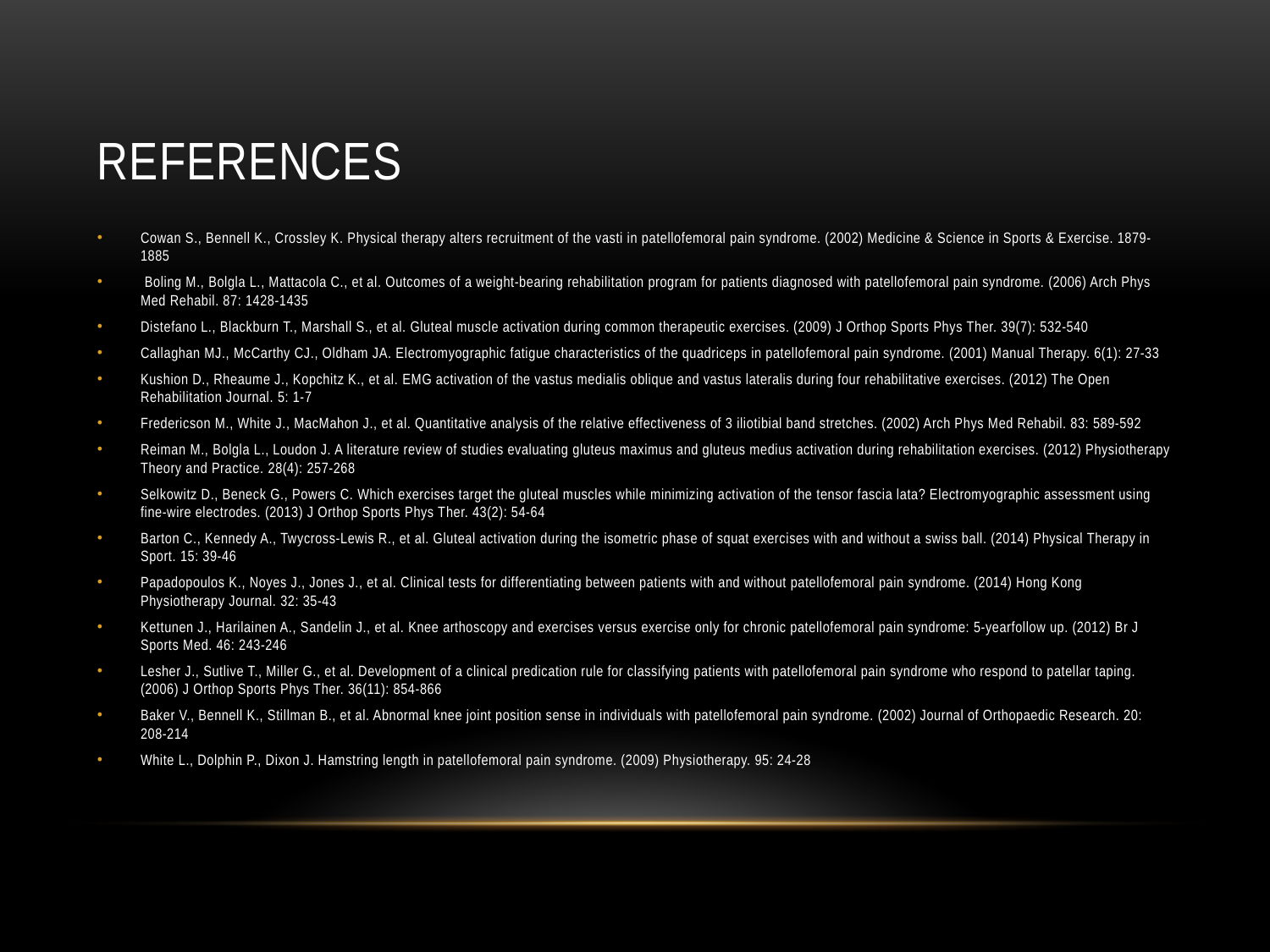

# References
Cowan S., Bennell K., Crossley K. Physical therapy alters recruitment of the vasti in patellofemoral pain syndrome. (2002) Medicine & Science in Sports & Exercise. 1879-1885
 Boling M., Bolgla L., Mattacola C., et al. Outcomes of a weight-bearing rehabilitation program for patients diagnosed with patellofemoral pain syndrome. (2006) Arch Phys Med Rehabil. 87: 1428-1435
Distefano L., Blackburn T., Marshall S., et al. Gluteal muscle activation during common therapeutic exercises. (2009) J Orthop Sports Phys Ther. 39(7): 532-540
Callaghan MJ., McCarthy CJ., Oldham JA. Electromyographic fatigue characteristics of the quadriceps in patellofemoral pain syndrome. (2001) Manual Therapy. 6(1): 27-33
Kushion D., Rheaume J., Kopchitz K., et al. EMG activation of the vastus medialis oblique and vastus lateralis during four rehabilitative exercises. (2012) The Open Rehabilitation Journal. 5: 1-7
Fredericson M., White J., MacMahon J., et al. Quantitative analysis of the relative effectiveness of 3 iliotibial band stretches. (2002) Arch Phys Med Rehabil. 83: 589-592
Reiman M., Bolgla L., Loudon J. A literature review of studies evaluating gluteus maximus and gluteus medius activation during rehabilitation exercises. (2012) Physiotherapy Theory and Practice. 28(4): 257-268
Selkowitz D., Beneck G., Powers C. Which exercises target the gluteal muscles while minimizing activation of the tensor fascia lata? Electromyographic assessment using fine-wire electrodes. (2013) J Orthop Sports Phys Ther. 43(2): 54-64
Barton C., Kennedy A., Twycross-Lewis R., et al. Gluteal activation during the isometric phase of squat exercises with and without a swiss ball. (2014) Physical Therapy in Sport. 15: 39-46
Papadopoulos K., Noyes J., Jones J., et al. Clinical tests for differentiating between patients with and without patellofemoral pain syndrome. (2014) Hong Kong Physiotherapy Journal. 32: 35-43
Kettunen J., Harilainen A., Sandelin J., et al. Knee arthoscopy and exercises versus exercise only for chronic patellofemoral pain syndrome: 5-yearfollow up. (2012) Br J Sports Med. 46: 243-246
Lesher J., Sutlive T., Miller G., et al. Development of a clinical predication rule for classifying patients with patellofemoral pain syndrome who respond to patellar taping. (2006) J Orthop Sports Phys Ther. 36(11): 854-866
Baker V., Bennell K., Stillman B., et al. Abnormal knee joint position sense in individuals with patellofemoral pain syndrome. (2002) Journal of Orthopaedic Research. 20: 208-214
White L., Dolphin P., Dixon J. Hamstring length in patellofemoral pain syndrome. (2009) Physiotherapy. 95: 24-28